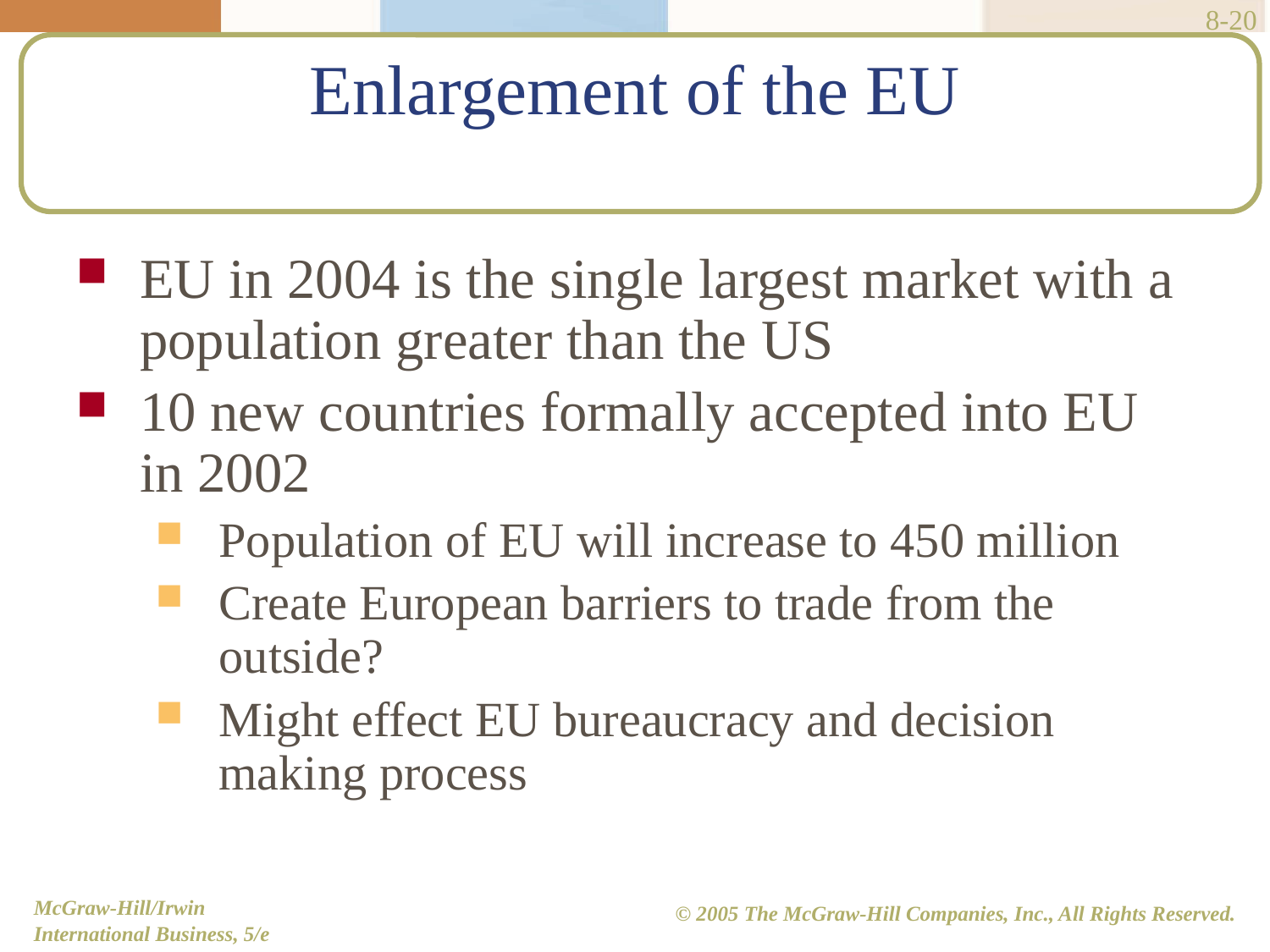

8-20
# Enlargement of the EU
EU in 2004 is the single largest market with a population greater than the US
10 new countries formally accepted into EU in 2002
Population of EU will increase to 450 million
Create European barriers to trade from the outside?
Might effect EU bureaucracy and decision making process